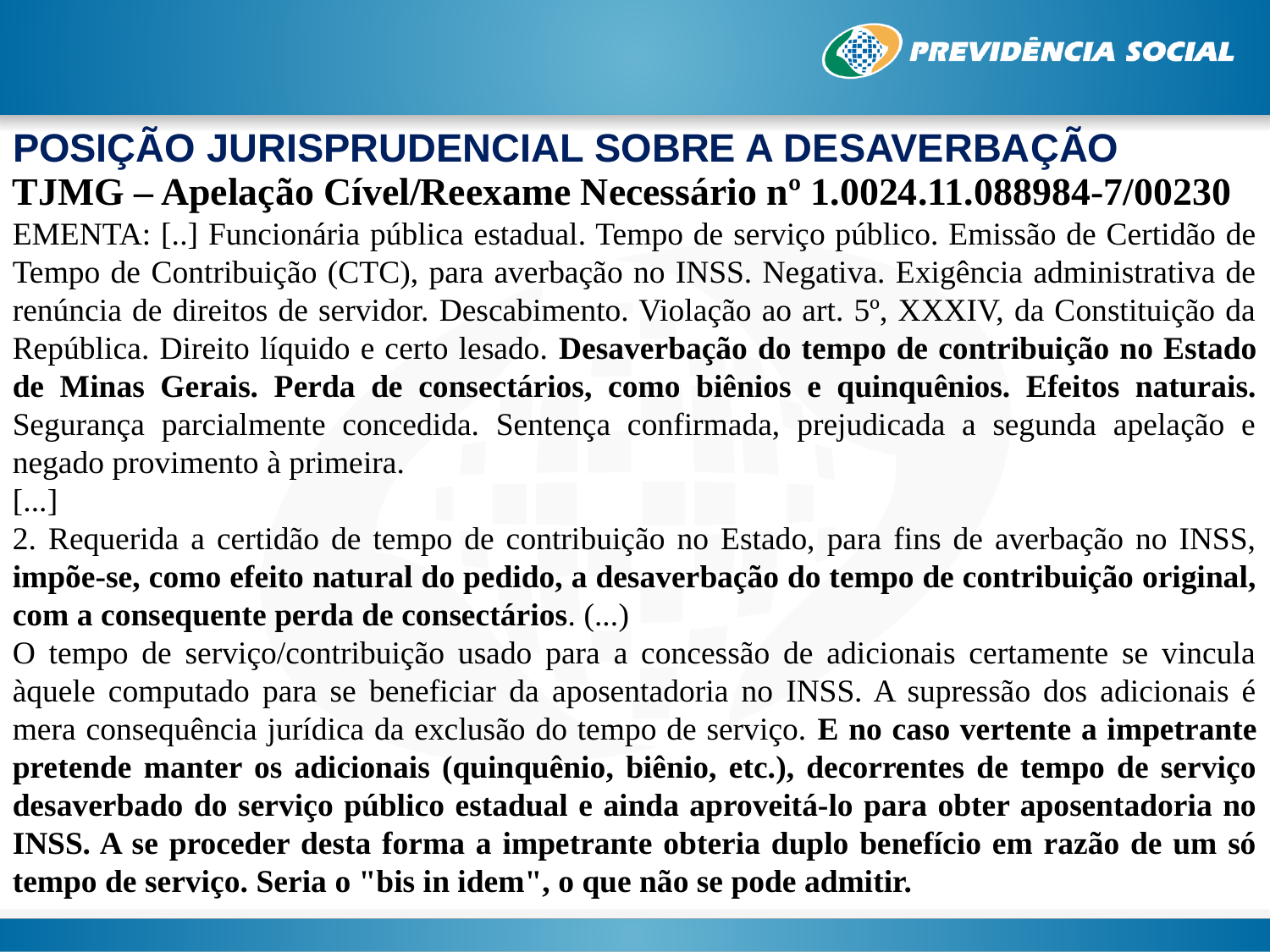

POSIÇÃO JURISPRUDENCIAL SOBRE A DESAVERBAÇÃO
TJMG – Apelação Cível/Reexame Necessário nº 1.0024.11.088984-7/00230
EMENTA: [..] Funcionária pública estadual. Tempo de serviço público. Emissão de Certidão de Tempo de Contribuição (CTC), para averbação no INSS. Negativa. Exigência administrativa de renúncia de direitos de servidor. Descabimento. Violação ao art. 5º, XXXIV, da Constituição da República. Direito líquido e certo lesado. Desaverbação do tempo de contribuição no Estado de Minas Gerais. Perda de consectários, como biênios e quinquênios. Efeitos naturais. Segurança parcialmente concedida. Sentença confirmada, prejudicada a segunda apelação e negado provimento à primeira.
[...]
2. Requerida a certidão de tempo de contribuição no Estado, para fins de averbação no INSS, impõe-se, como efeito natural do pedido, a desaverbação do tempo de contribuição original, com a consequente perda de consectários. (...)
O tempo de serviço/contribuição usado para a concessão de adicionais certamente se vincula àquele computado para se beneficiar da aposentadoria no INSS. A supressão dos adicionais é mera consequência jurídica da exclusão do tempo de serviço. E no caso vertente a impetrante pretende manter os adicionais (quinquênio, biênio, etc.), decorrentes de tempo de serviço desaverbado do serviço público estadual e ainda aproveitá-lo para obter aposentadoria no INSS. A se proceder desta forma a impetrante obteria duplo benefício em razão de um só tempo de serviço. Seria o "bis in idem", o que não se pode admitir.